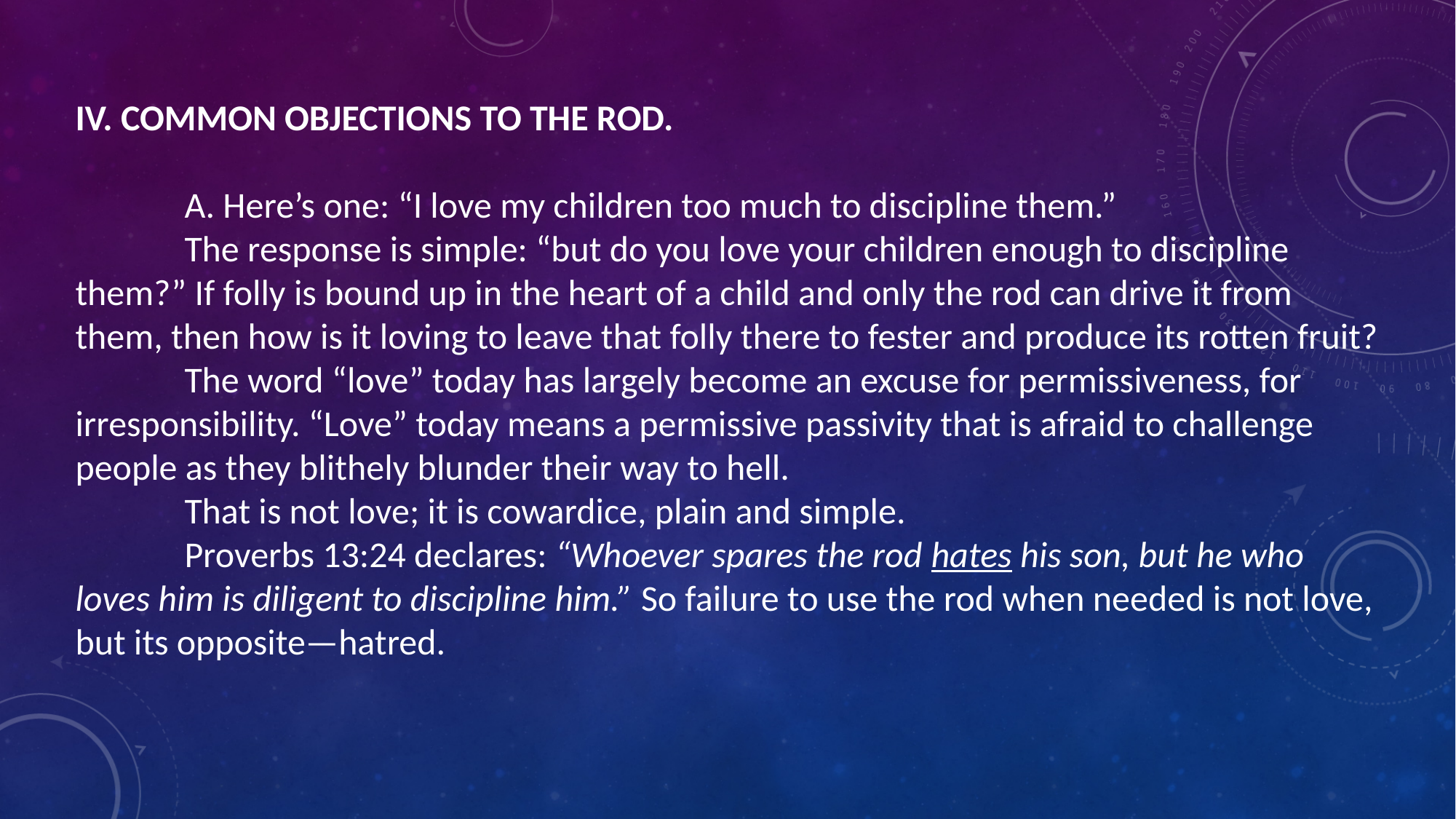

IV. COMMON OBJECTIONS TO THE ROD.

	A. Here’s one: “I love my children too much to discipline them.”
	The response is simple: “but do you love your children enough to discipline them?” If folly is bound up in the heart of a child and only the rod can drive it from them, then how is it loving to leave that folly there to fester and produce its rotten fruit?
	The word “love” today has largely become an excuse for permissiveness, for irresponsibility. “Love” today means a permissive passivity that is afraid to challenge people as they blithely blunder their way to hell.
	That is not love; it is cowardice, plain and simple.
	Proverbs 13:24 declares: “Whoever spares the rod hates his son, but he who loves him is diligent to discipline him.” So failure to use the rod when needed is not love, but its opposite—hatred.